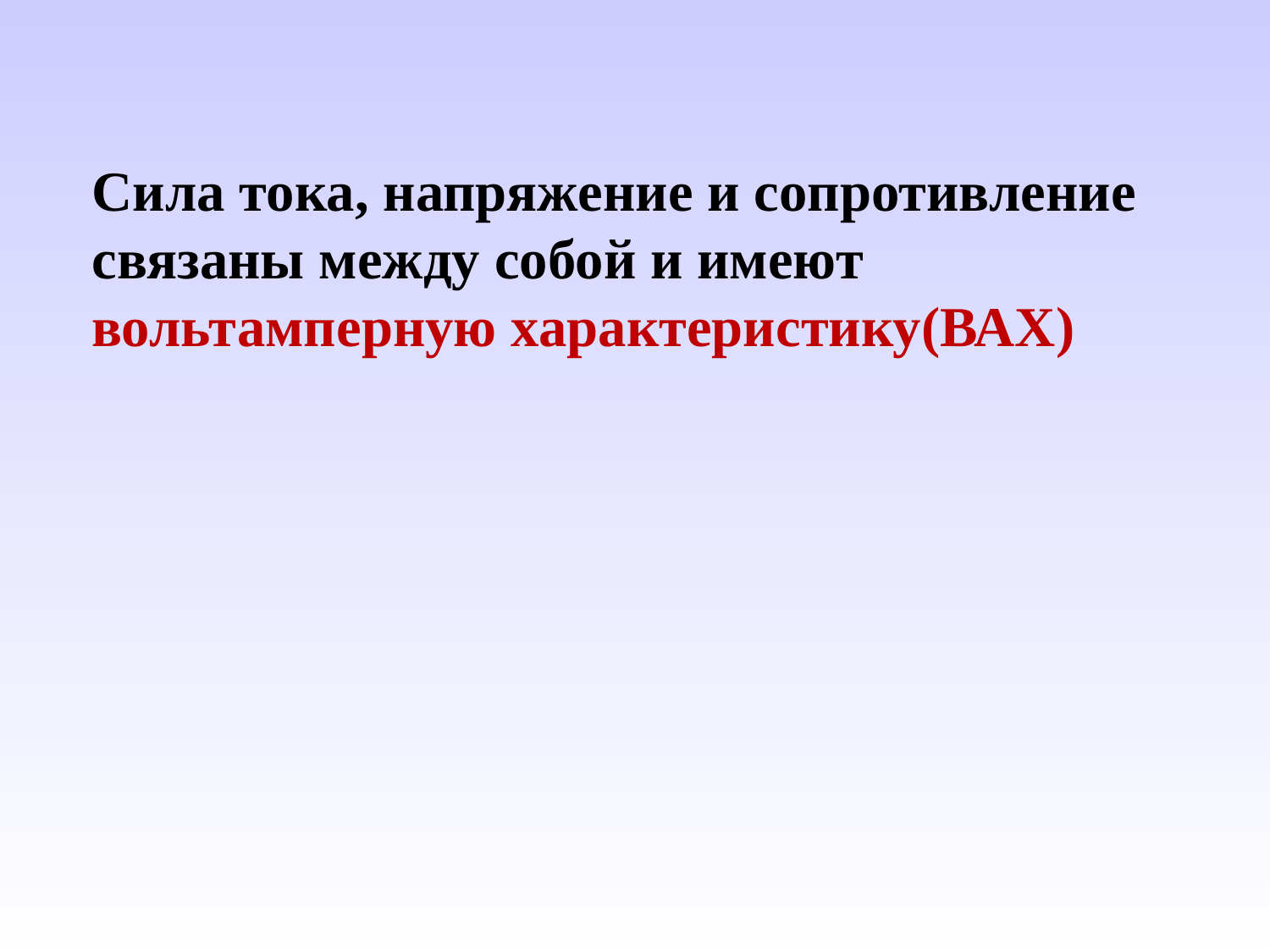

Сила тока, напряжение и сопротивление связаны между собой и имеют вольтамперную характеристику(ВАХ)